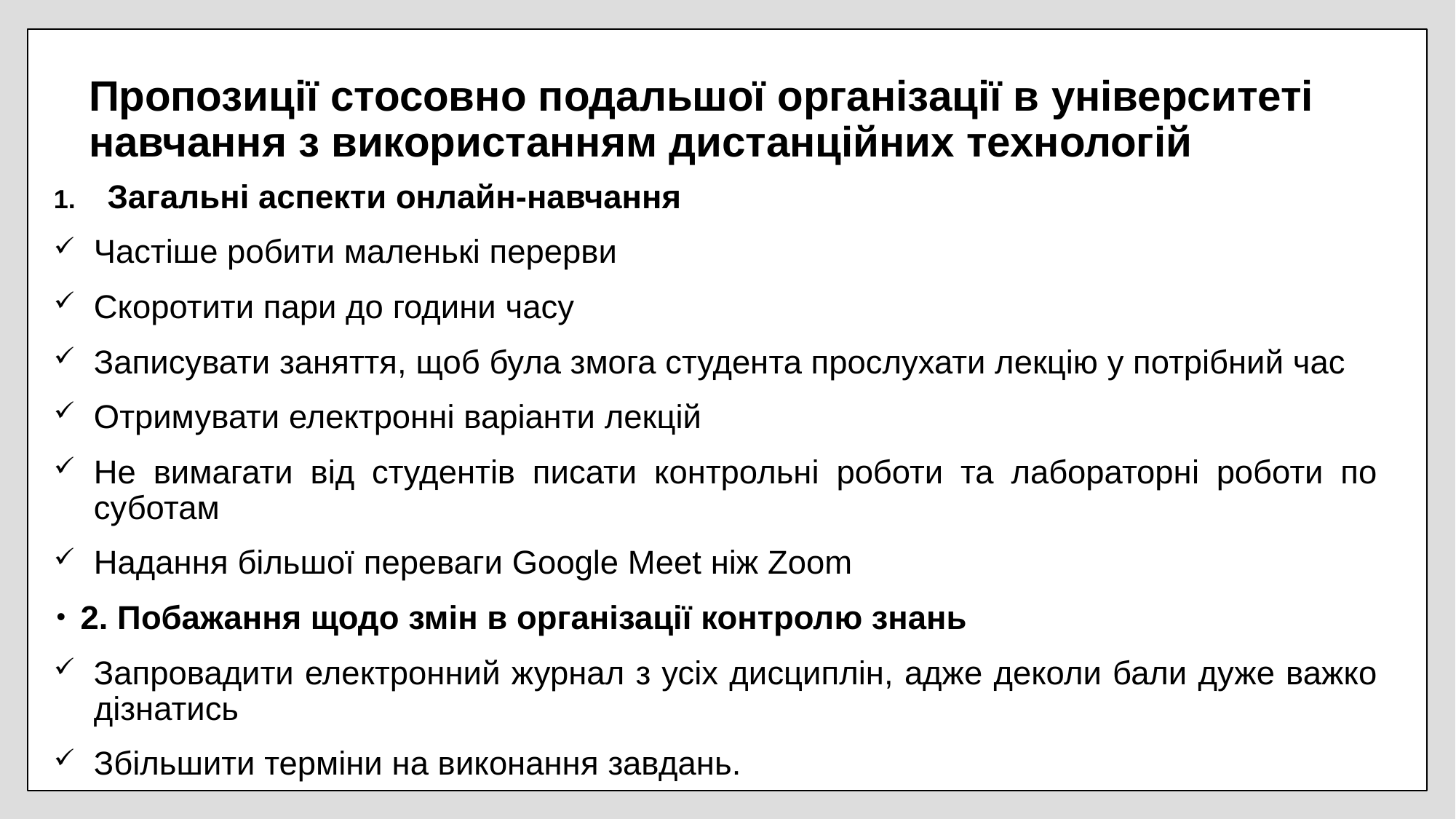

Пропозиції стосовно подальшої організації в університеті навчання з використанням дистанційних технологій
Загальні аспекти онлайн-навчання
Частіше робити маленькі перерви
Скоротити пари до години часу
Записувати заняття, щоб була змога студента прослухати лекцію у потрібний час
Отримувати електронні варіанти лекцій
Не вимагати від студентів писати контрольні роботи та лабораторні роботи по суботам
Надання більшої переваги Google Meet ніж Zoom
2. Побажання щодо змін в організації контролю знань
Запровадити електронний журнал з усіх дисциплін, адже деколи бали дуже важко дізнатись
Збільшити терміни на виконання завдань.